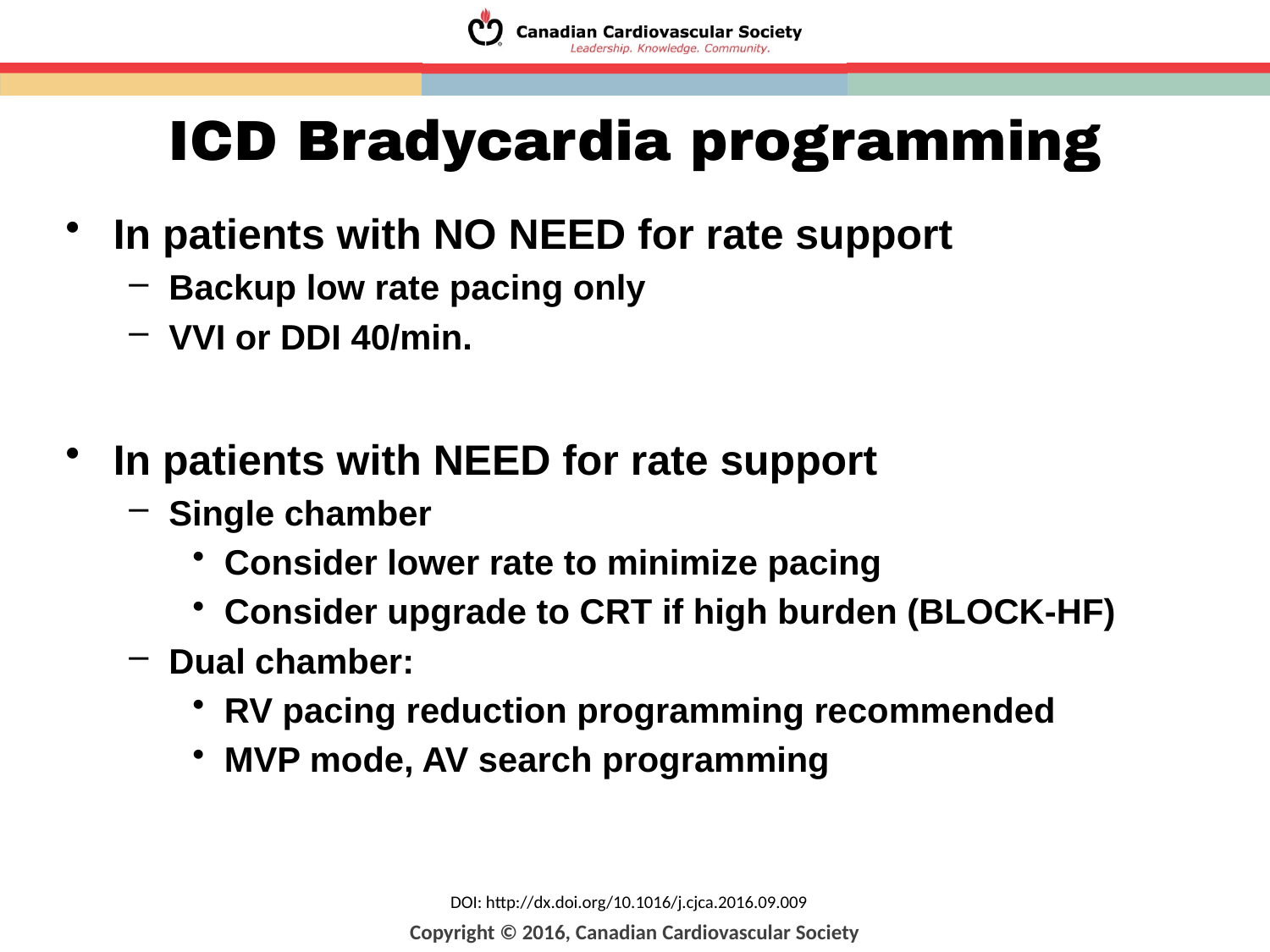

ICD Bradycardia programming
In patients with NO NEED for rate support
Backup low rate pacing only
VVI or DDI 40/min.

In patients with NEED for rate support
Single chamber
Consider lower rate to minimize pacing
Consider upgrade to CRT if high burden (BLOCK-HF)
Dual chamber:
RV pacing reduction programming recommended
MVP mode, AV search programming